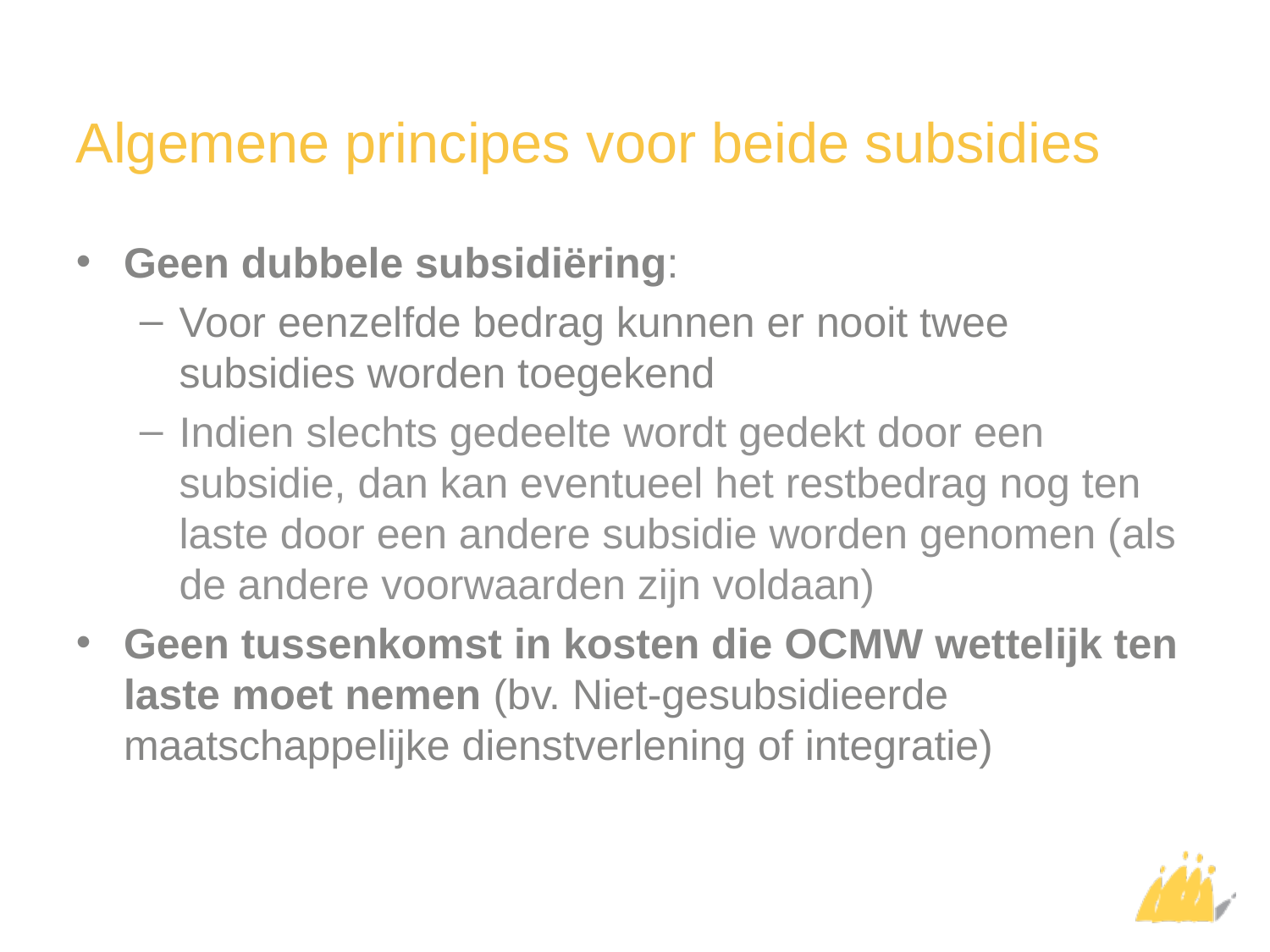

# Algemene principes voor beide subsidies
Geen dubbele subsidiëring:
Voor eenzelfde bedrag kunnen er nooit twee subsidies worden toegekend
Indien slechts gedeelte wordt gedekt door een subsidie, dan kan eventueel het restbedrag nog ten laste door een andere subsidie worden genomen (als de andere voorwaarden zijn voldaan)
Geen tussenkomst in kosten die OCMW wettelijk ten laste moet nemen (bv. Niet-gesubsidieerde maatschappelijke dienstverlening of integratie)